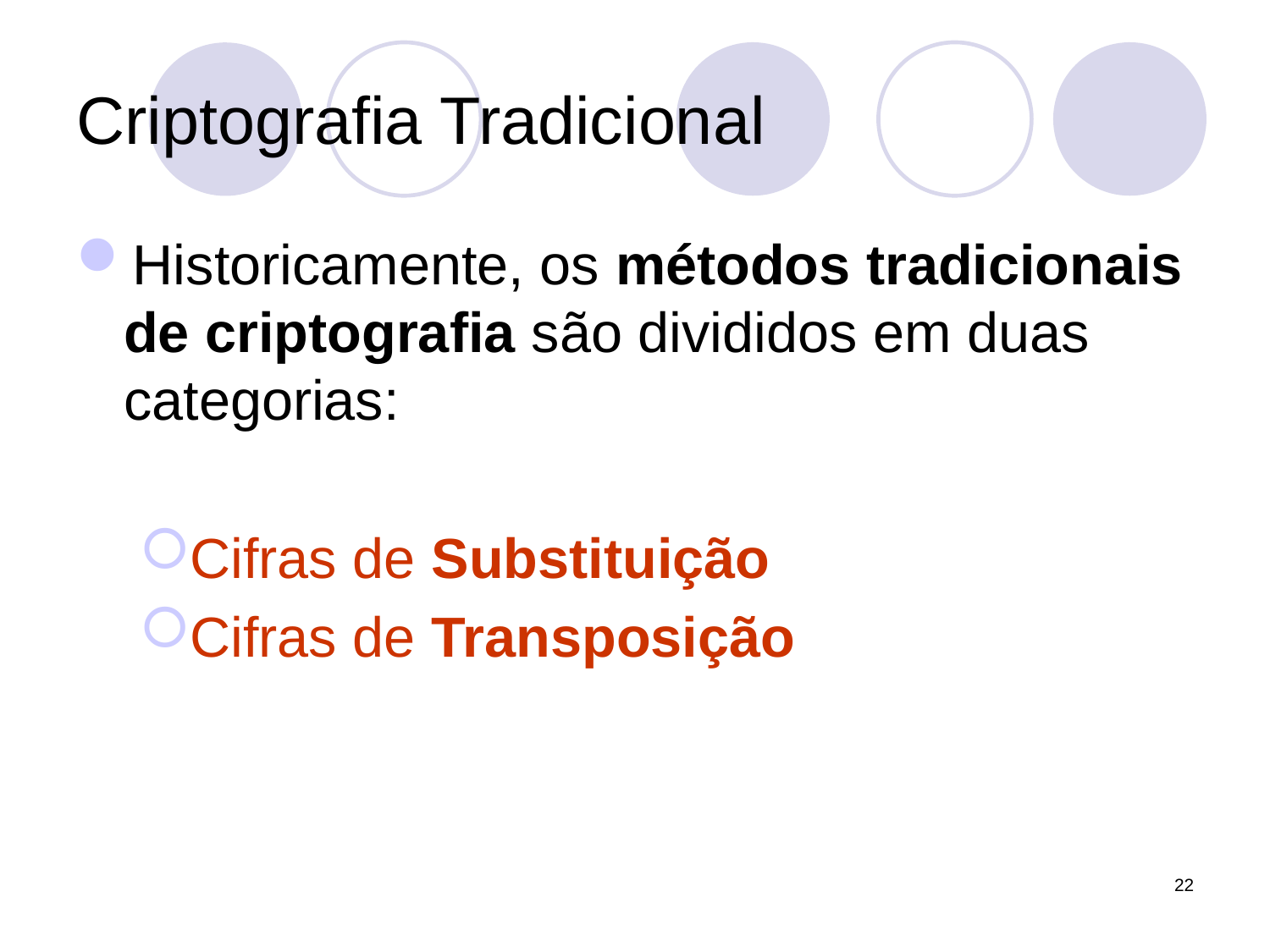

# Criptografia Tradicional
Historicamente, os métodos tradicionais de criptografia são divididos em duas categorias:

Cifras de Substituição
Cifras de Transposição

22